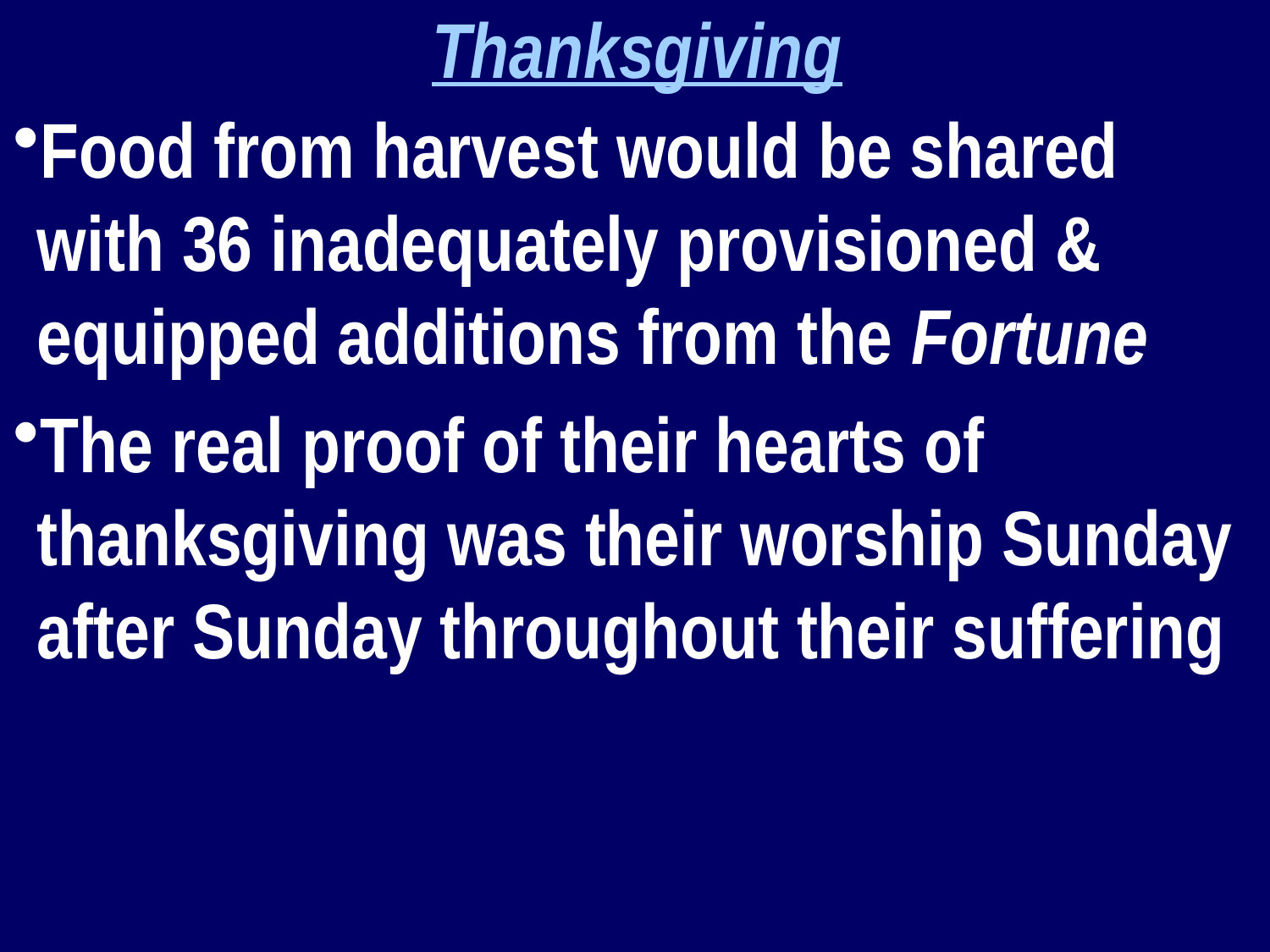

Thanksgiving
Food from harvest would be shared with 36 inadequately provisioned & equipped additions from the Fortune
The real proof of their hearts of thanksgiving was their worship Sunday after Sunday throughout their suffering